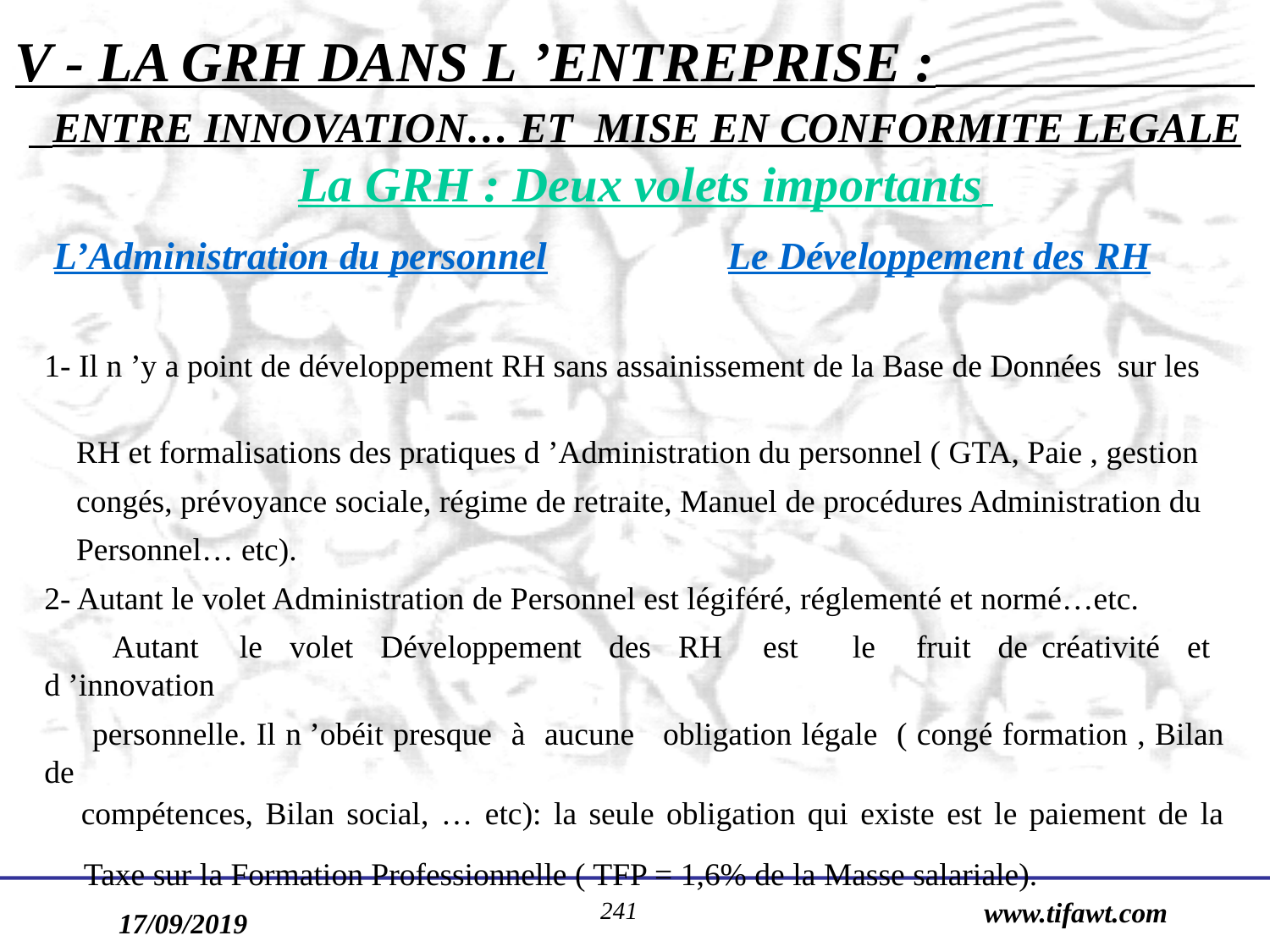

V - LA GRH DANS L ’ENTREPRISE :                             ENTRE INNOVATION… ET  MISE EN CONFORMITE LEGALE
 		La GRH : Deux volets importants
 L’Administration du personnel 	     Le Développement des RH

1- Il n ’y a point de développement RH sans assainissement de la Base de Données  sur les
    RH et formalisations des pratiques d ’Administration du personnel ( GTA, Paie , gestion
    congés, prévoyance sociale, régime de retraite, Manuel de procédures Administration du
    Personnel… etc).
2- Autant le volet Administration de Personnel est légiféré, réglementé et normé…etc.
     Autant   le  volet  Développement  des  RH   est    le   fruit  de créativité  et  d ’innovation
     personnelle. Il n ’obéit presque  à  aucune   obligation légale  ( congé formation , Bilan de
   compétences, Bilan social, … etc): la seule obligation qui existe est le paiement de la
     Taxe sur la Formation Professionnelle ( TFP = 1,6% de la Masse salariale).
241
www.tifawt.com
17/09/2019